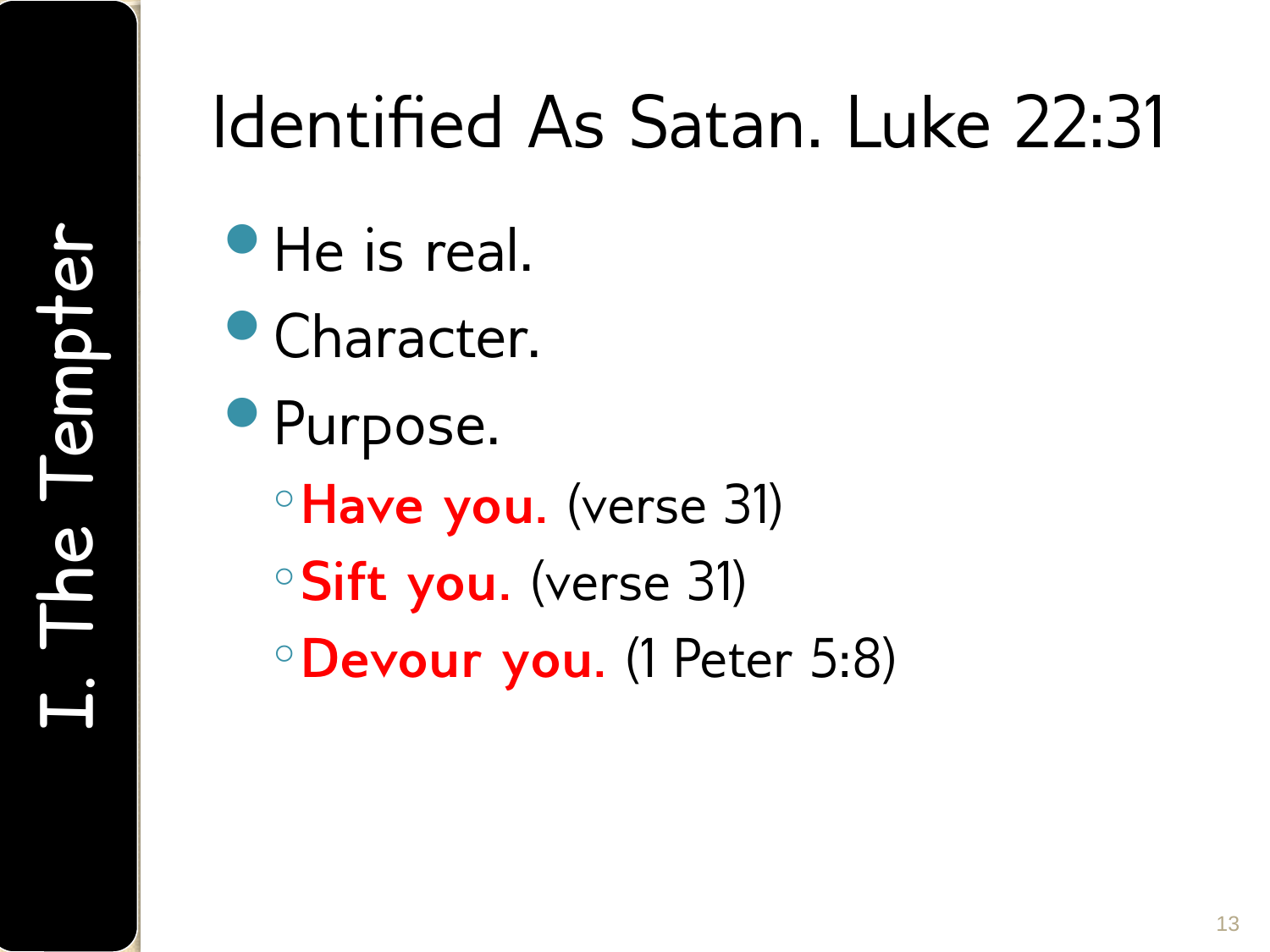

# Identified As Satan. Luke 22:31
He is real.
Character.
Purpose.
Have you. (verse 31)
Sift you. (verse 31)
Devour you. (1 Peter 5:8)
I. The Tempter
13